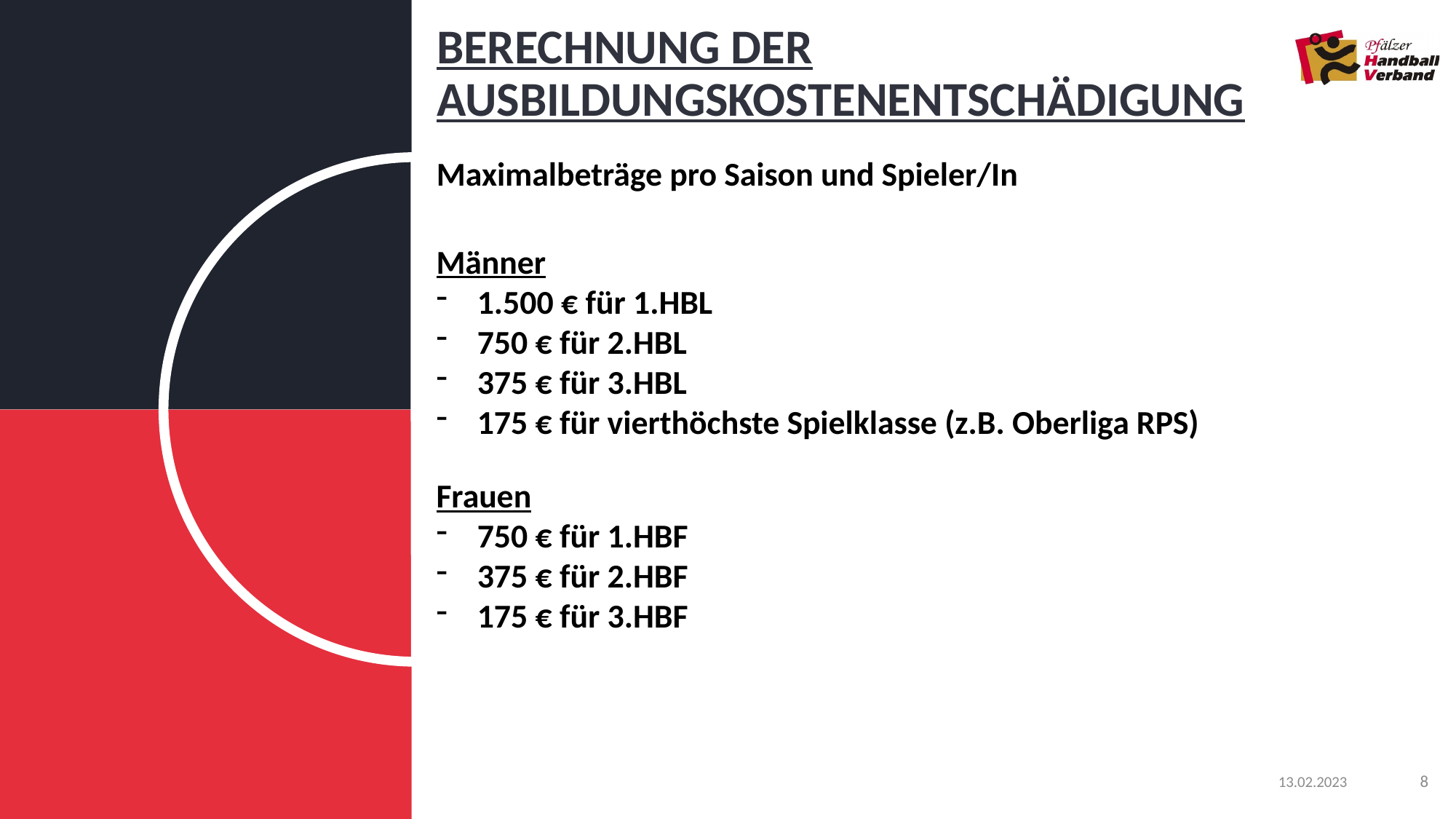

# Berechnung der Ausbildungskostenentschädigung
Maximalbeträge pro Saison und Spieler/In
Männer
1.500 € für 1.HBL
750 € für 2.HBL
375 € für 3.HBL
175 € für vierthöchste Spielklasse (z.B. Oberliga RPS)

Frauen
750 € für 1.HBF
375 € für 2.HBF
175 € für 3.HBF

13.02.2023
8